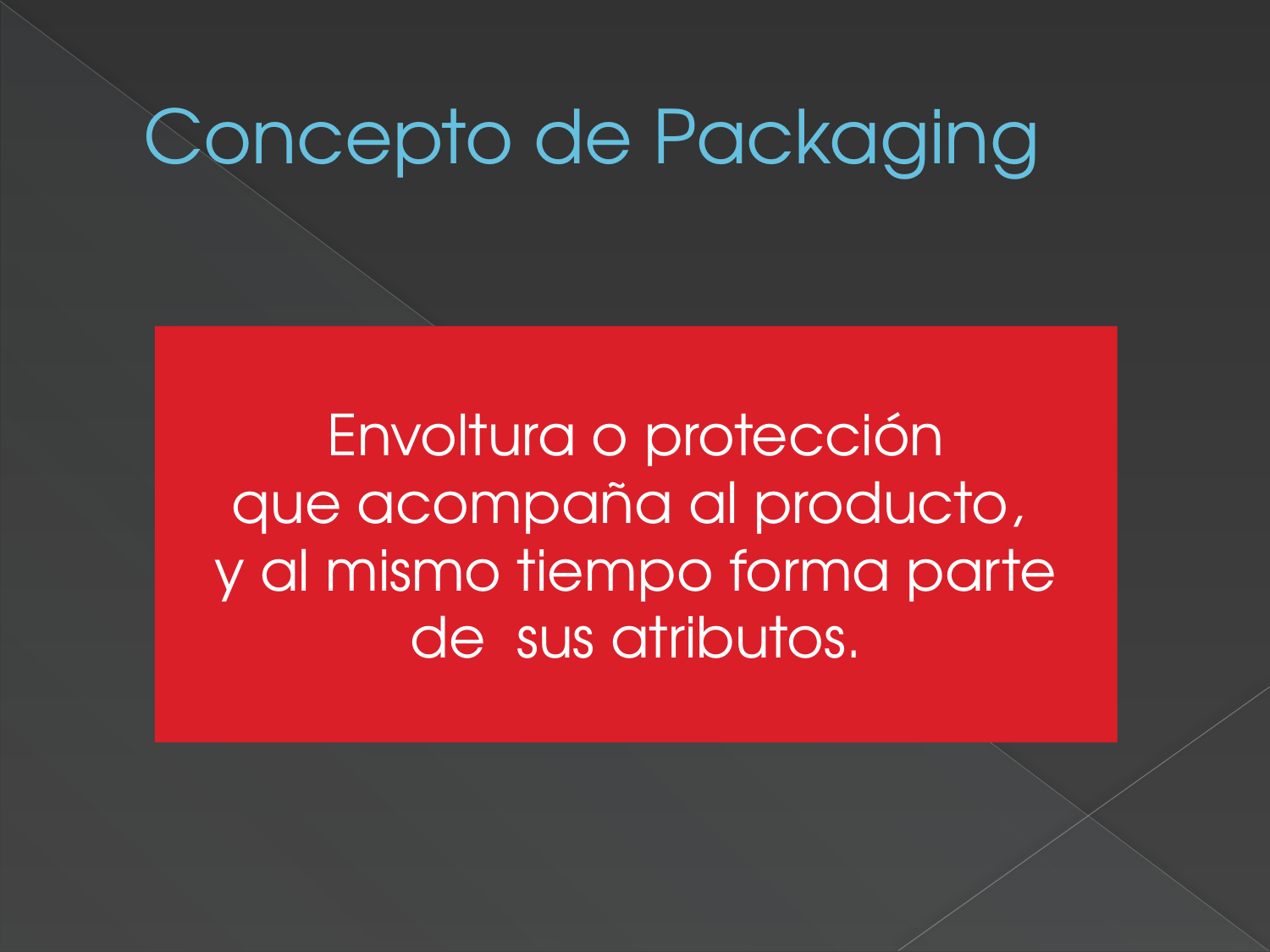

# Concepto de Packaging
Envoltura o protección
que acompaña al producto,
y al mismo tiempo forma parte
de  sus atributos.